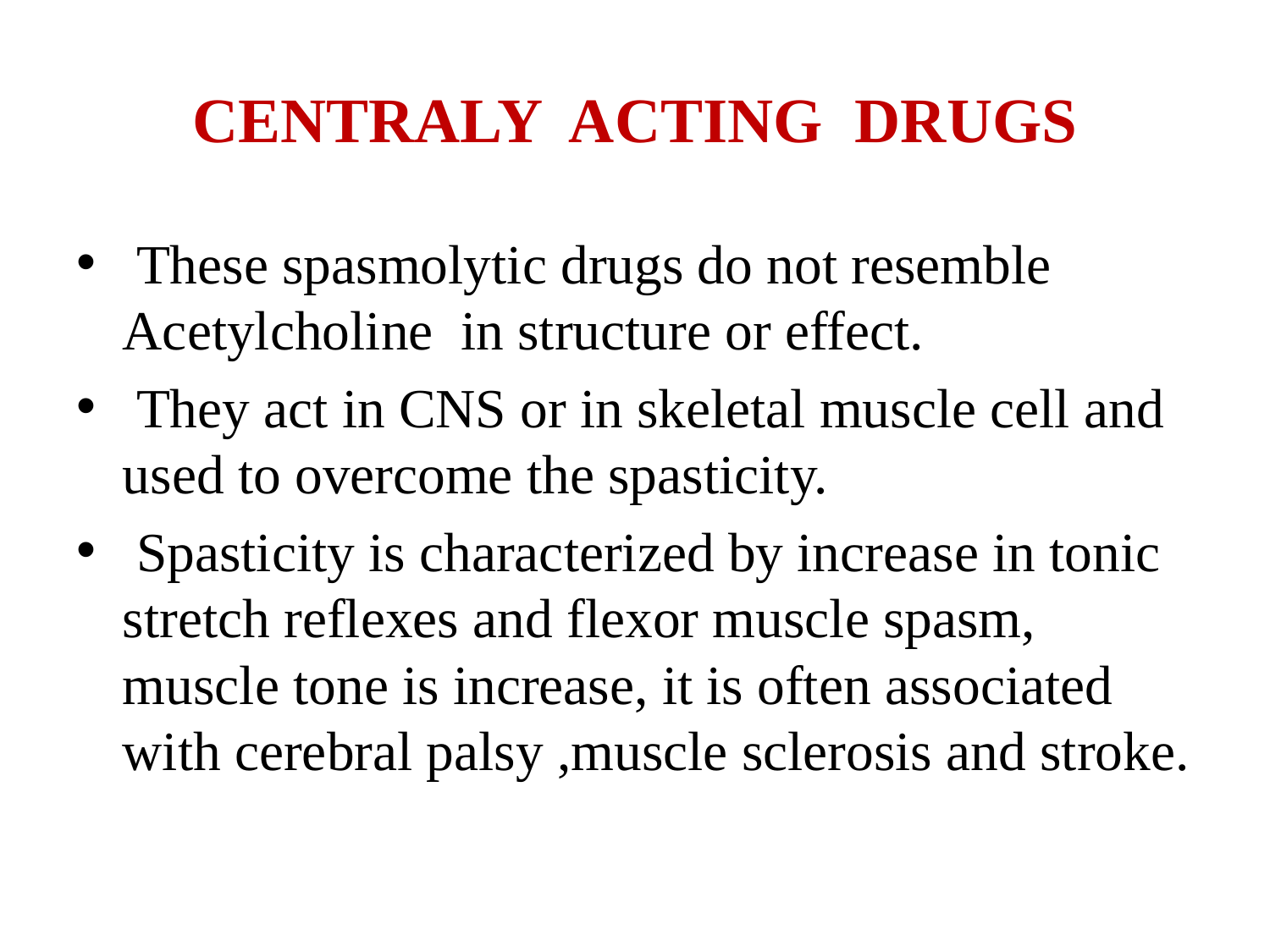

# CENTRALY  ACTING  DRUGS
 These spasmolytic drugs do not resemble Acetylcholine  in structure or effect.
 They act in CNS or in skeletal muscle cell and  used to overcome the spasticity.
 Spasticity is characterized by increase in tonic stretch reflexes and flexor muscle spasm, muscle tone is increase, it is often associated with cerebral palsy ,muscle sclerosis and stroke.